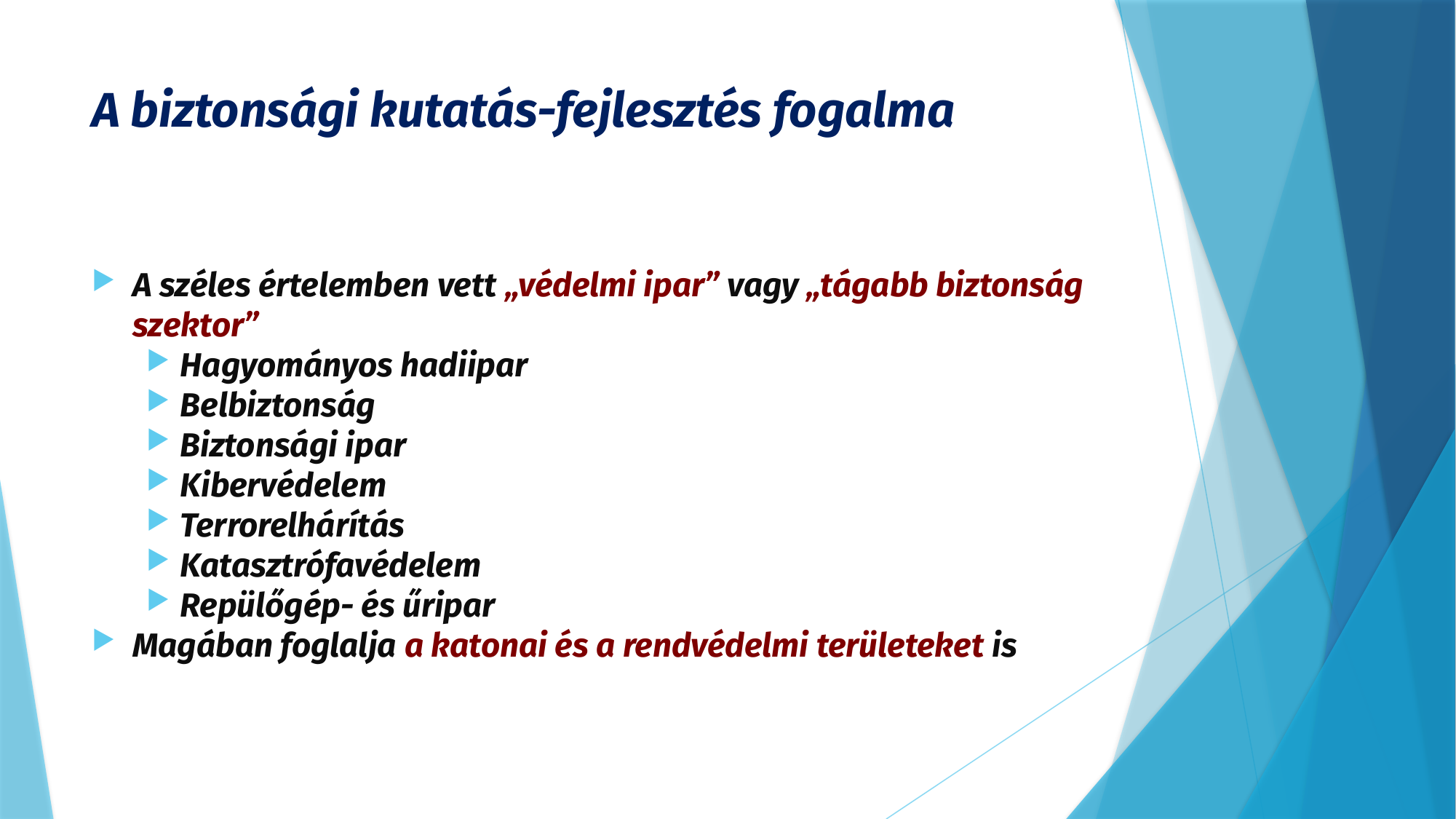

# A biztonsági kutatás-fejlesztés fogalma
A széles értelemben vett „védelmi ipar” vagy „tágabb biztonság szektor”
Hagyományos hadiipar
Belbiztonság
Biztonsági ipar
Kibervédelem
Terrorelhárítás
Katasztrófavédelem
Repülőgép- és űripar
Magában foglalja a katonai és a rendvédelmi területeket is